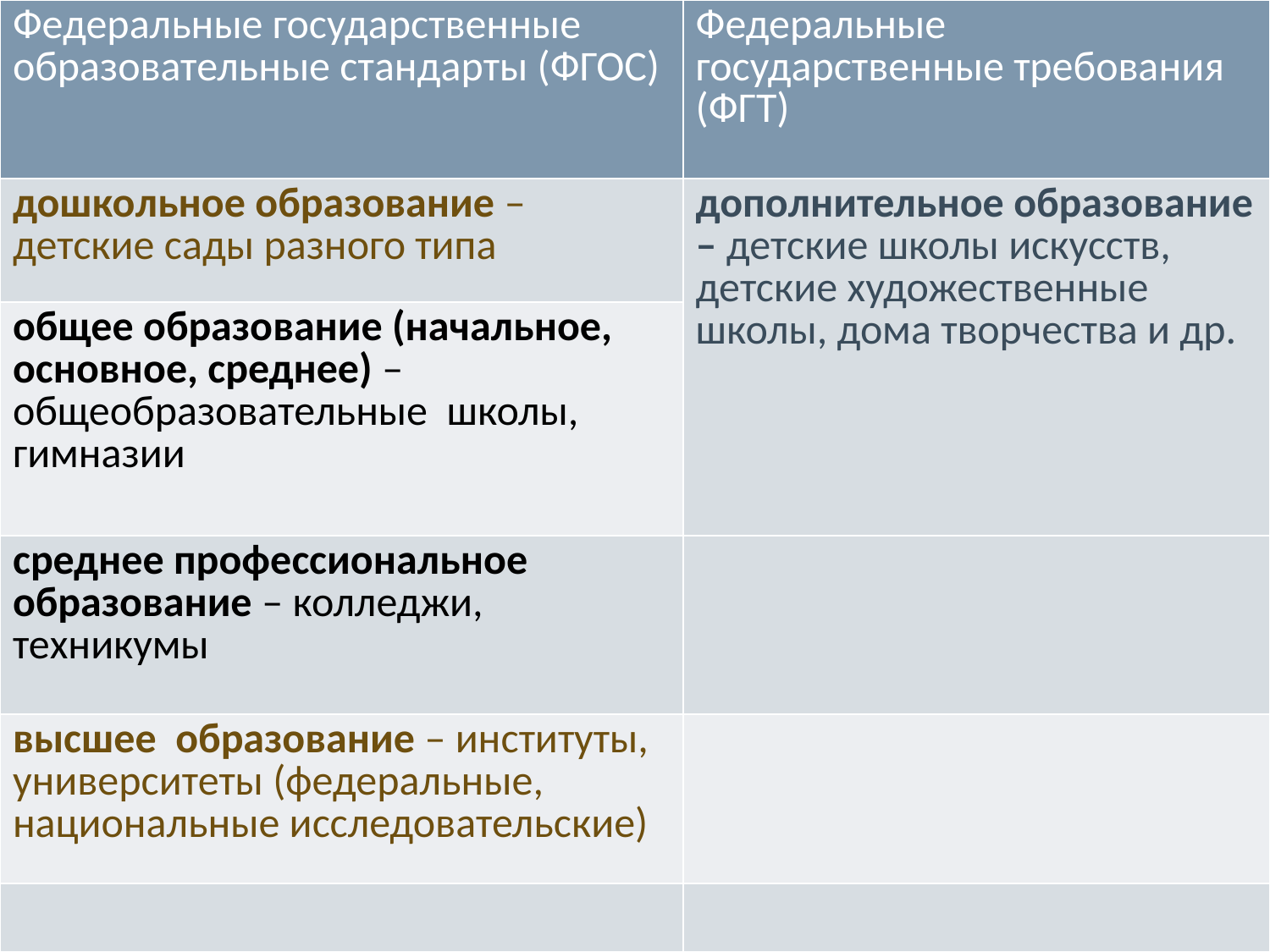

| Федеральные государственные образовательные стандарты (ФГОС) | Федеральные государственные требования (ФГТ) |
| --- | --- |
| дошкольное образование – детские сады разного типа | дополнительное образование – детские школы искусств, детские художественные школы, дома творчества и др. |
| общее образование (начальное, основное, среднее) –общеобразовательные школы, гимназии |  |
| среднее профессиональное образование – колледжи, техникумы |  |
| высшее образование – институты, университеты (федеральные, национальные исследовательские) |  |
|  |  |